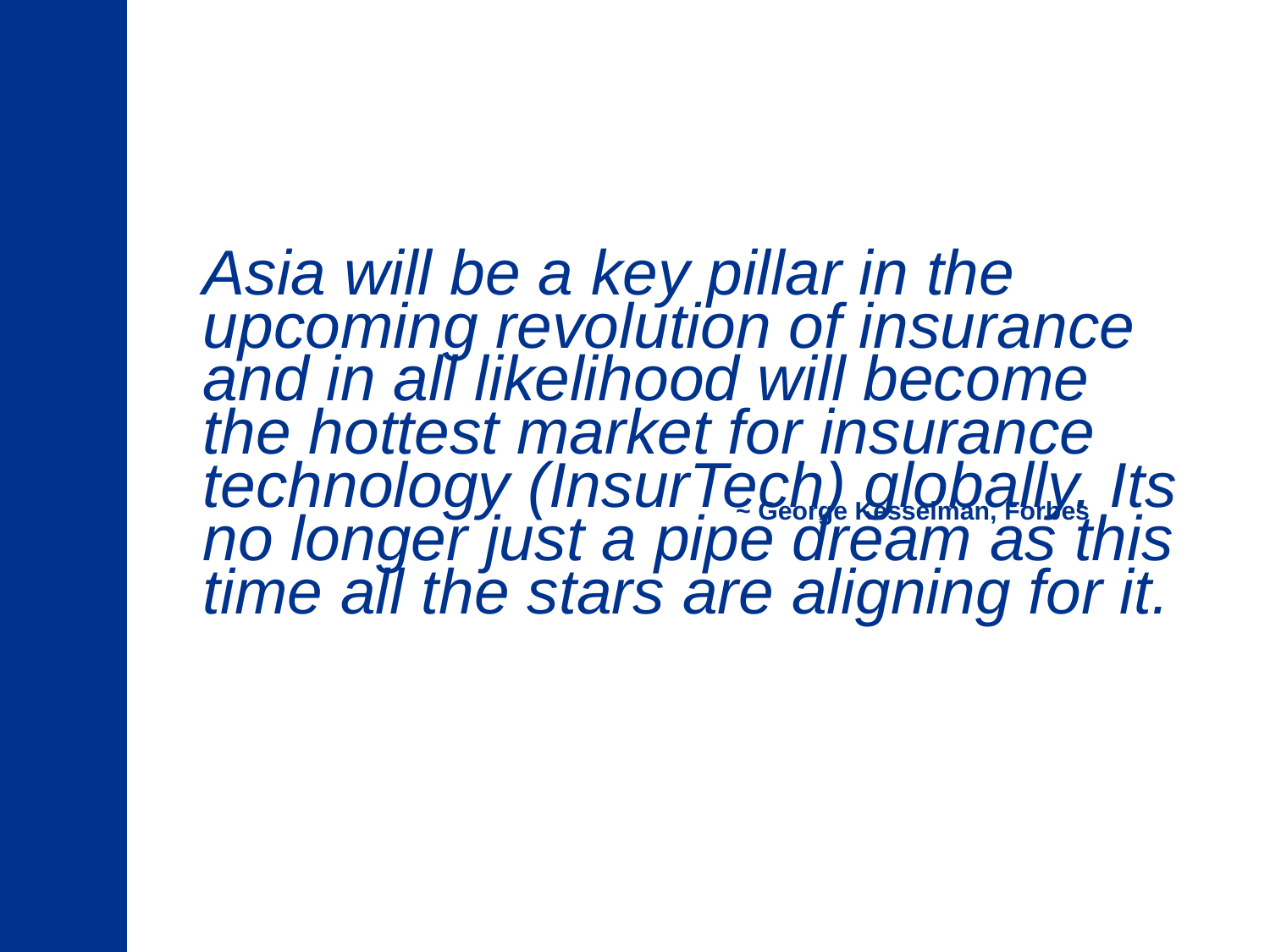

Asia will be a key pillar in the upcoming revolution of insurance and in all likelihood will become the hottest market for insurance technology (InsurTech) globally. Its no longer just a pipe dream as this time all the stars are aligning for it.
~ George Kesselman, Forbes